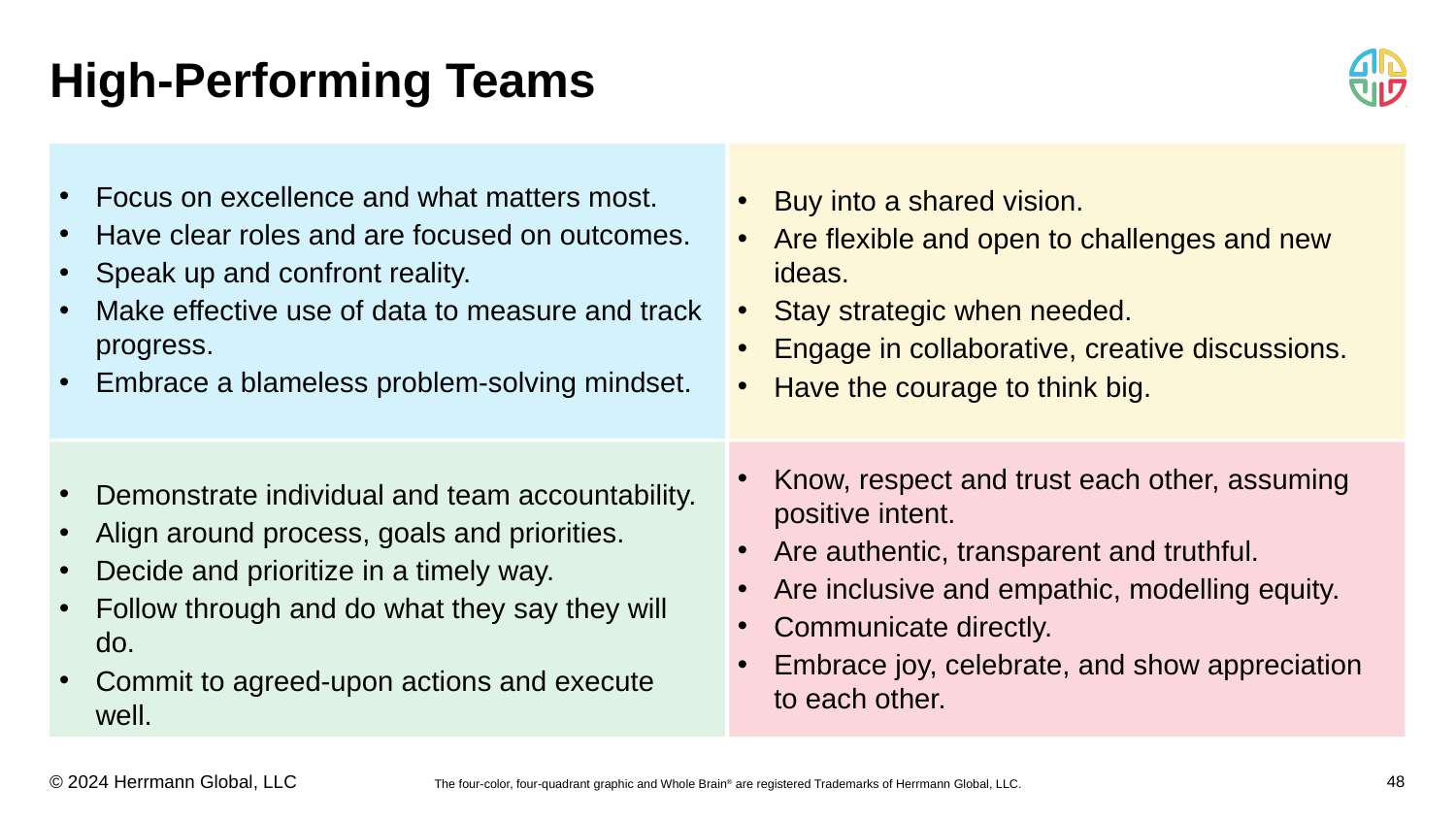

# High-Performing Teams

Focus on excellence and what matters most.
Have clear roles and are focused on outcomes.
Speak up and confront reality.
Make effective use of data to measure and track progress.
Embrace a blameless problem-solving mindset.
Buy into a shared vision.
Are flexible and open to challenges and new ideas.
Stay strategic when needed.
Engage in collaborative, creative discussions.
Have the courage to think big.

Know, respect and trust each other, assuming positive intent.
Are authentic, transparent and truthful.
Are inclusive and empathic, modelling equity.
Communicate directly.
Embrace joy, celebrate, and show appreciation to each other.
Demonstrate individual and team accountability.
Align around process, goals and priorities.
Decide and prioritize in a timely way.
Follow through and do what they say they will do.
Commit to agreed-upon actions and execute well.
48
The four-color, four-quadrant graphic and Whole Brain® are registered Trademarks of Herrmann Global, LLC.